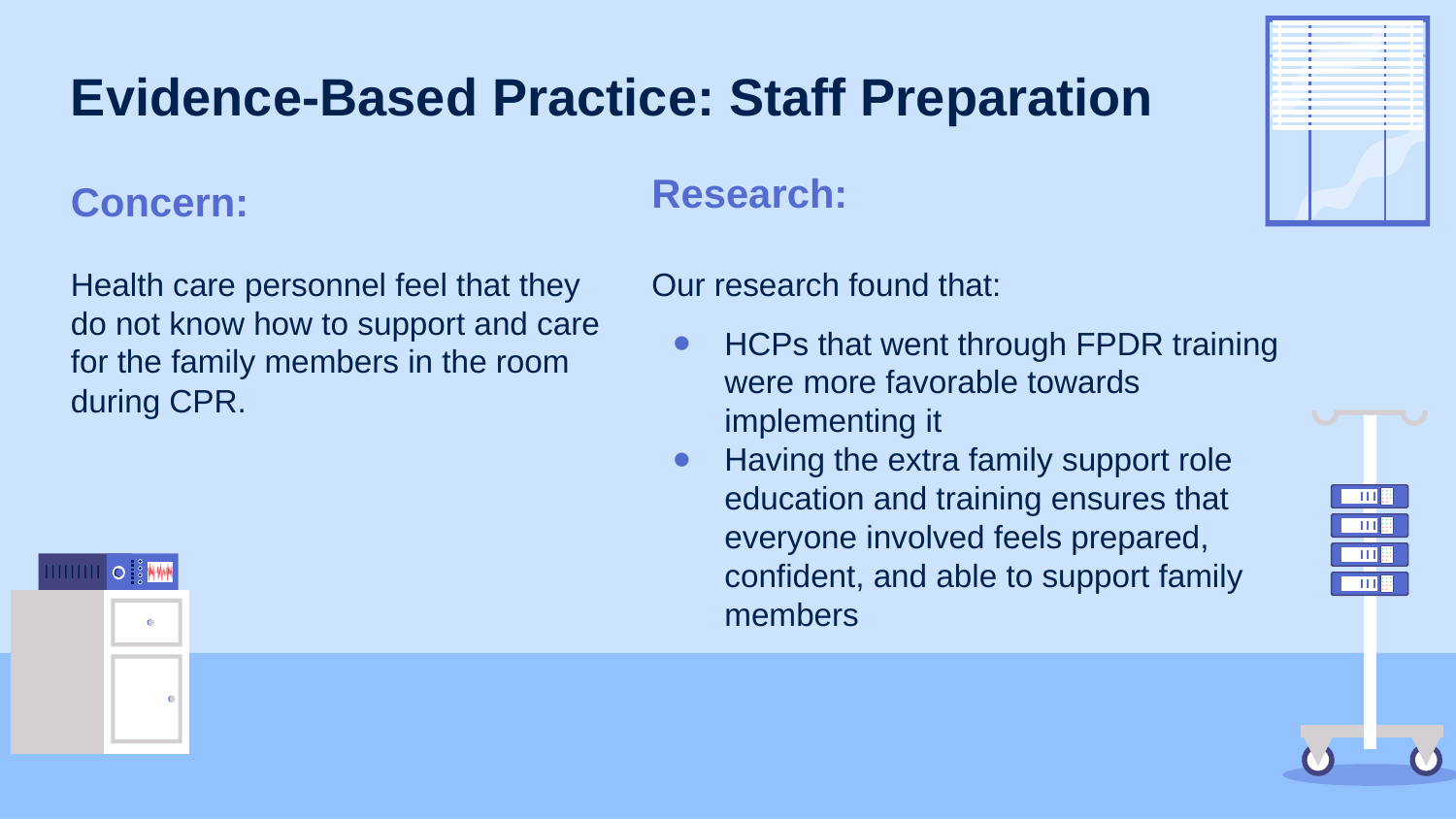

# Evidence-Based Practice: Staff Preparation
Research:
Concern:
Health care personnel feel that they do not know how to support and care for the family members in the room during CPR.
Our research found that:
HCPs that went through FPDR training were more favorable towards implementing it
Having the extra family support role education and training ensures that everyone involved feels prepared, confident, and able to support family members